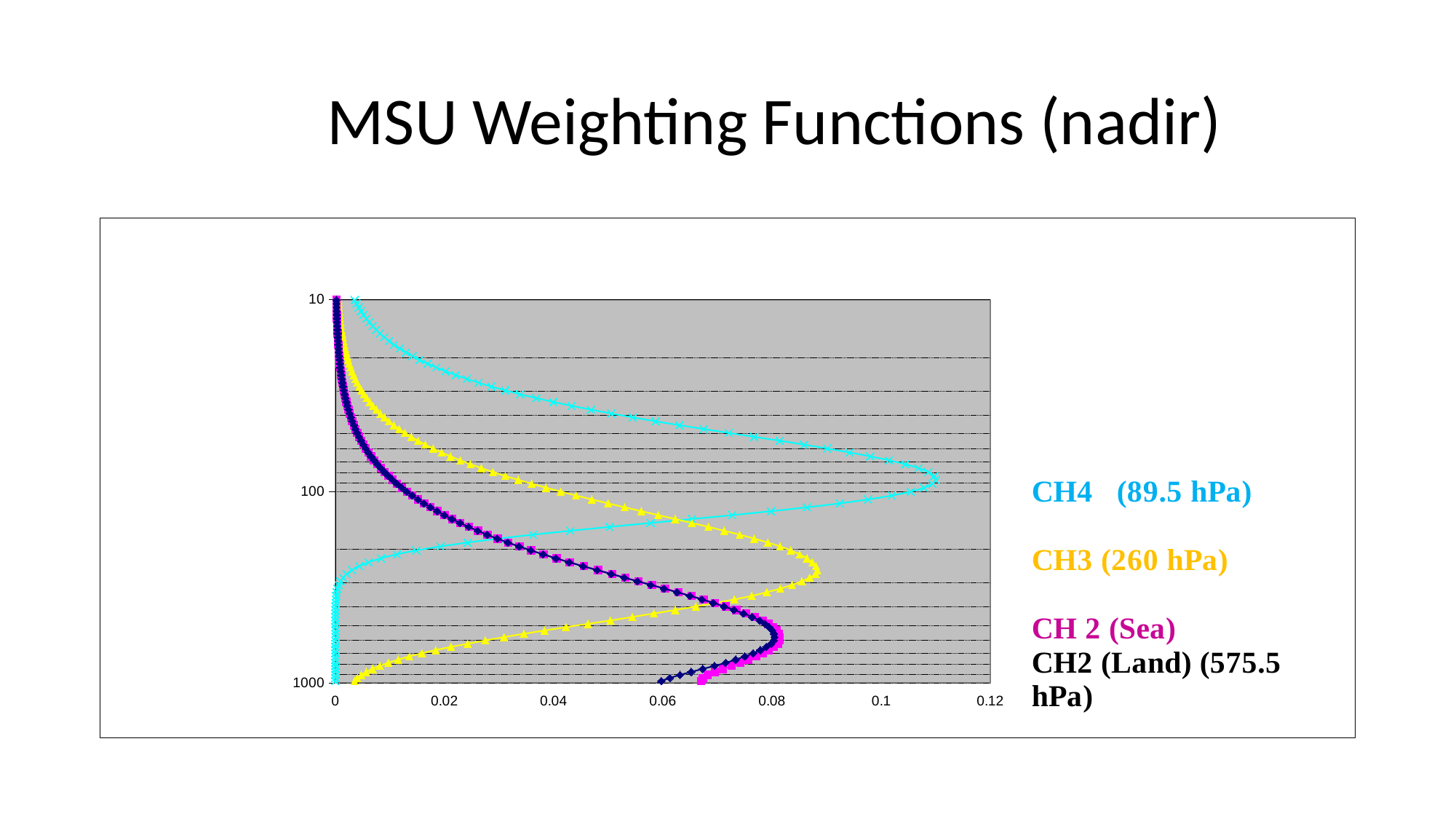

# MSU Weighting Functions (nadir)

### Chart

| Category |  |  |  |  |
|---|---|---|---|---|